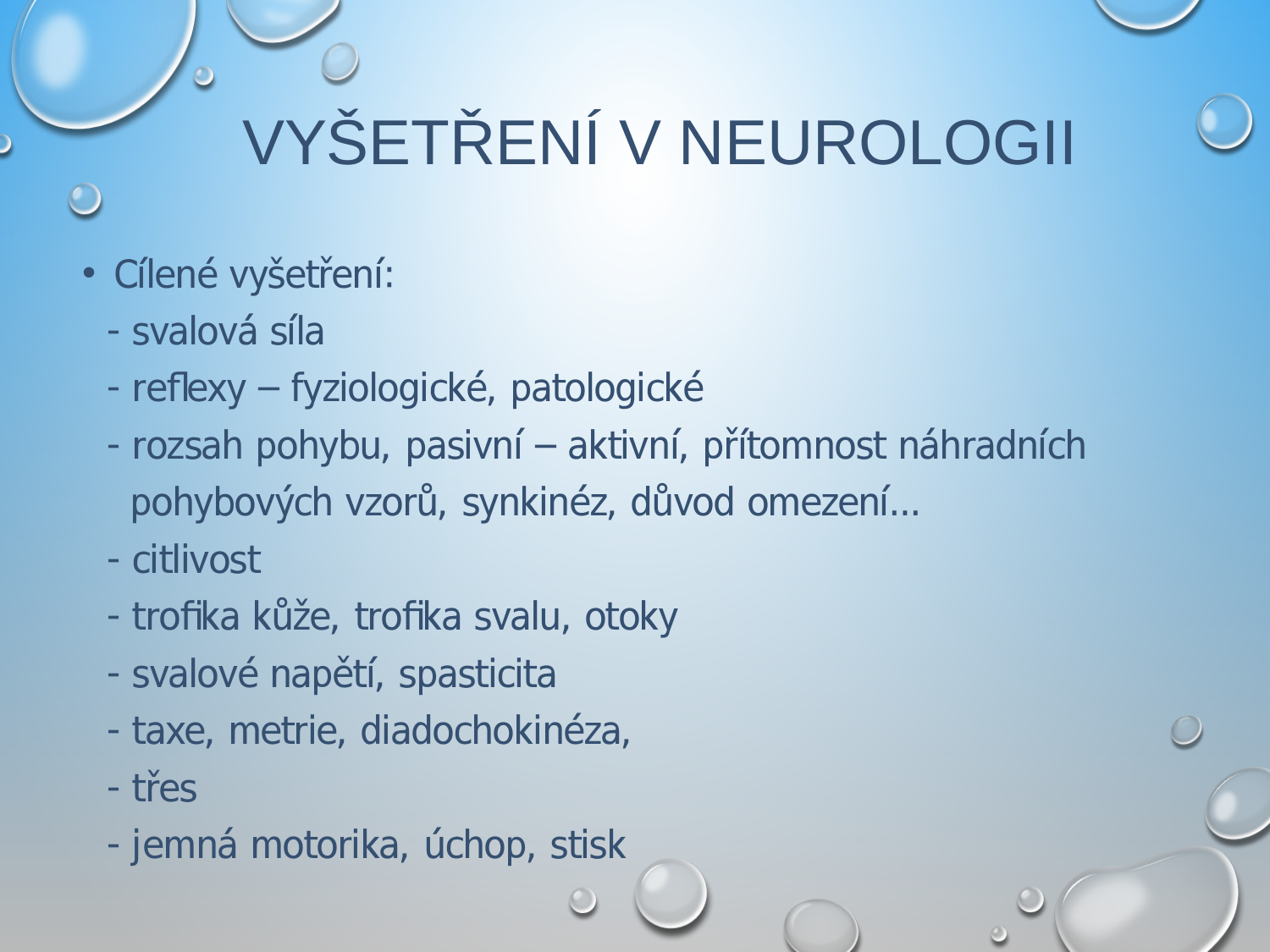

# VYŠETŘENÍ V NEUROLOGII
Cílené vyšetření:
  - svalová síla
  - reflexy – fyziologické, patologické
  - rozsah pohybu, pasivní – aktivní, přítomnost náhradních
    pohybových vzorů, synkinéz, důvod omezení…
  - citlivost
  - trofika kůže, trofika svalu, otoky
  - svalové napětí, spasticita
  - taxe, metrie, diadochokinéza,
  - třes
  - jemná motorika, úchop, stisk